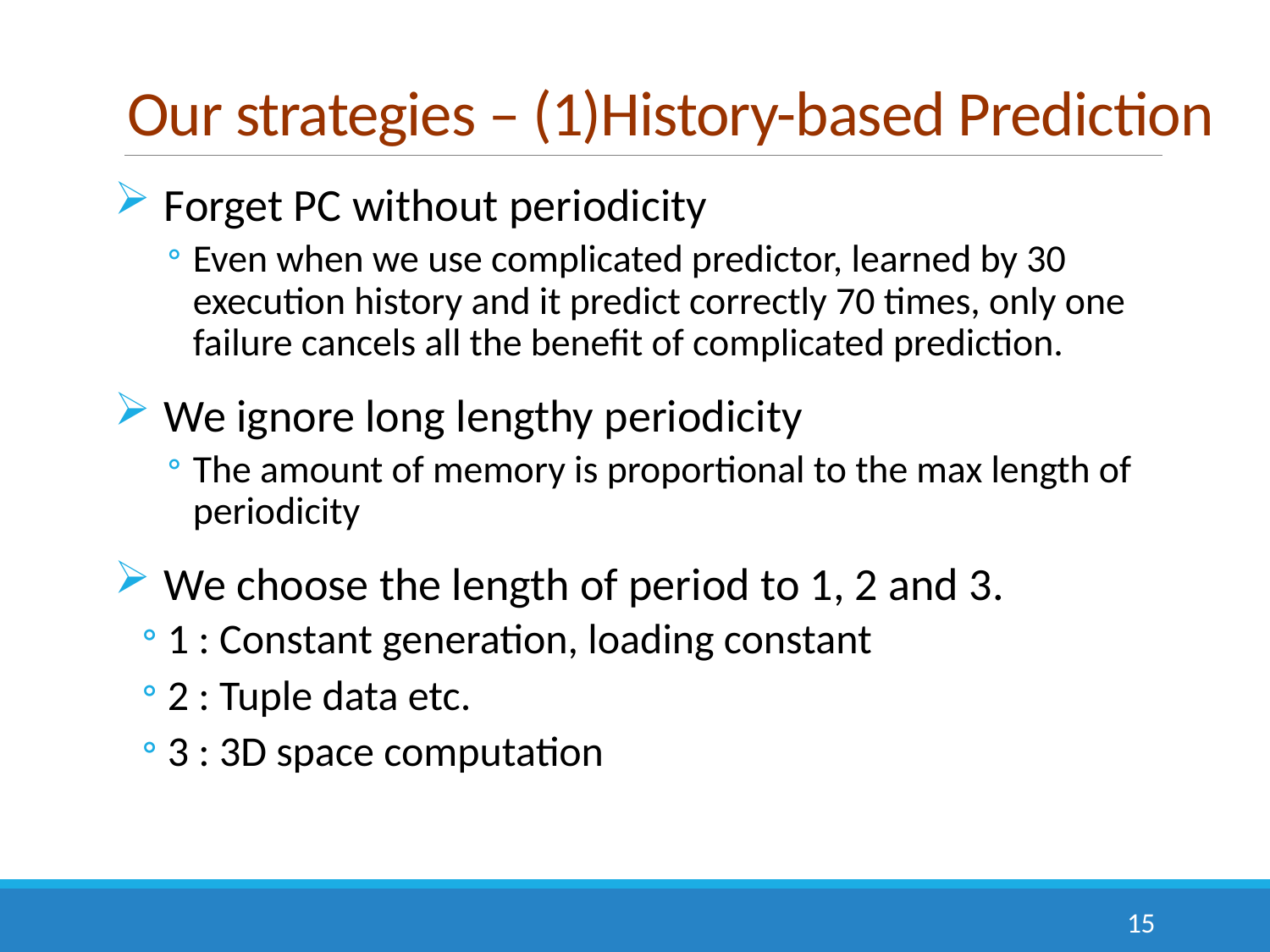

# Our strategies – (1)History-based Prediction
Forget PC without periodicity
Even when we use complicated predictor, learned by 30 execution history and it predict correctly 70 times, only one failure cancels all the benefit of complicated prediction.
We ignore long lengthy periodicity
The amount of memory is proportional to the max length of periodicity
We choose the length of period to 1, 2 and 3.
1 : Constant generation, loading constant
2 : Tuple data etc.
3 : 3D space computation

15